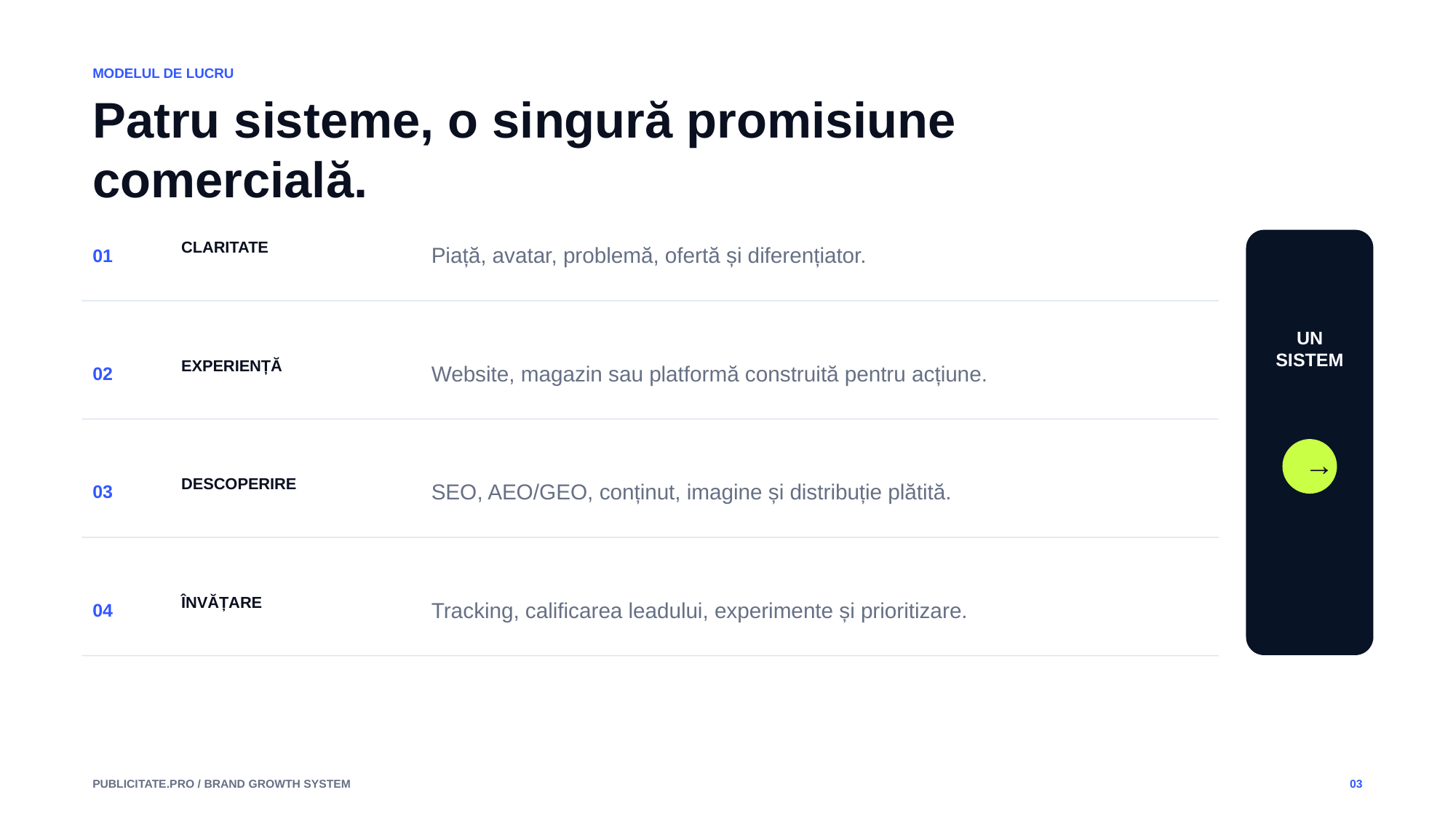

MODELUL DE LUCRU
Patru sisteme, o singură promisiune comercială.
Piață, avatar, problemă, ofertă și diferențiator.
01
CLARITATE

UN
SISTEM

Website, magazin sau platformă construită pentru acțiune.
02
EXPERIENȚĂ

→
SEO, AEO/GEO, conținut, imagine și distribuție plătită.
03
DESCOPERIRE

Tracking, calificarea leadului, experimente și prioritizare.
04
ÎNVĂȚARE

PUBLICITATE.PRO / BRAND GROWTH SYSTEM
03